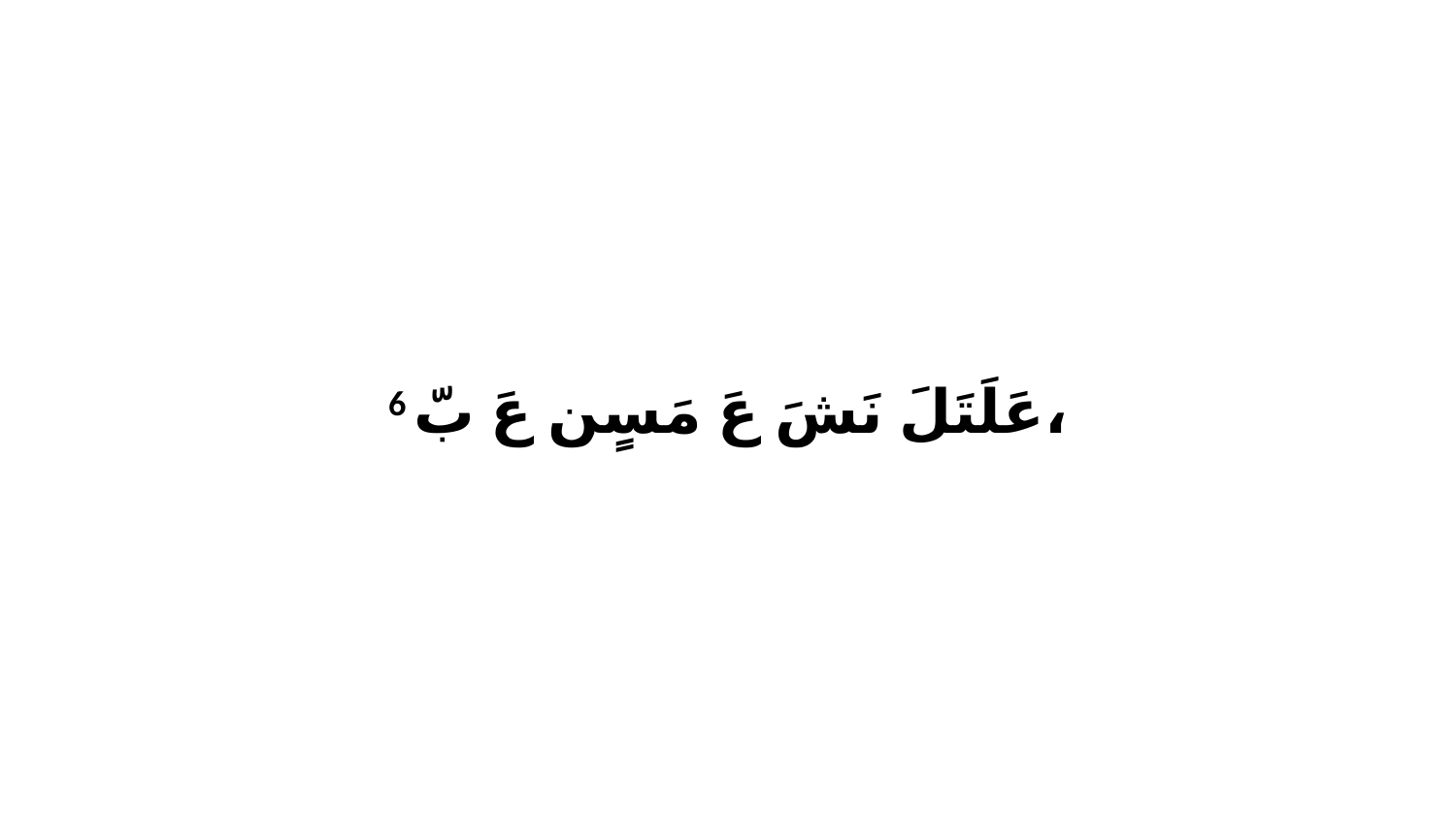

6 عَلَتَلَ نَشَ عَ مَسٍن عَ بّ،